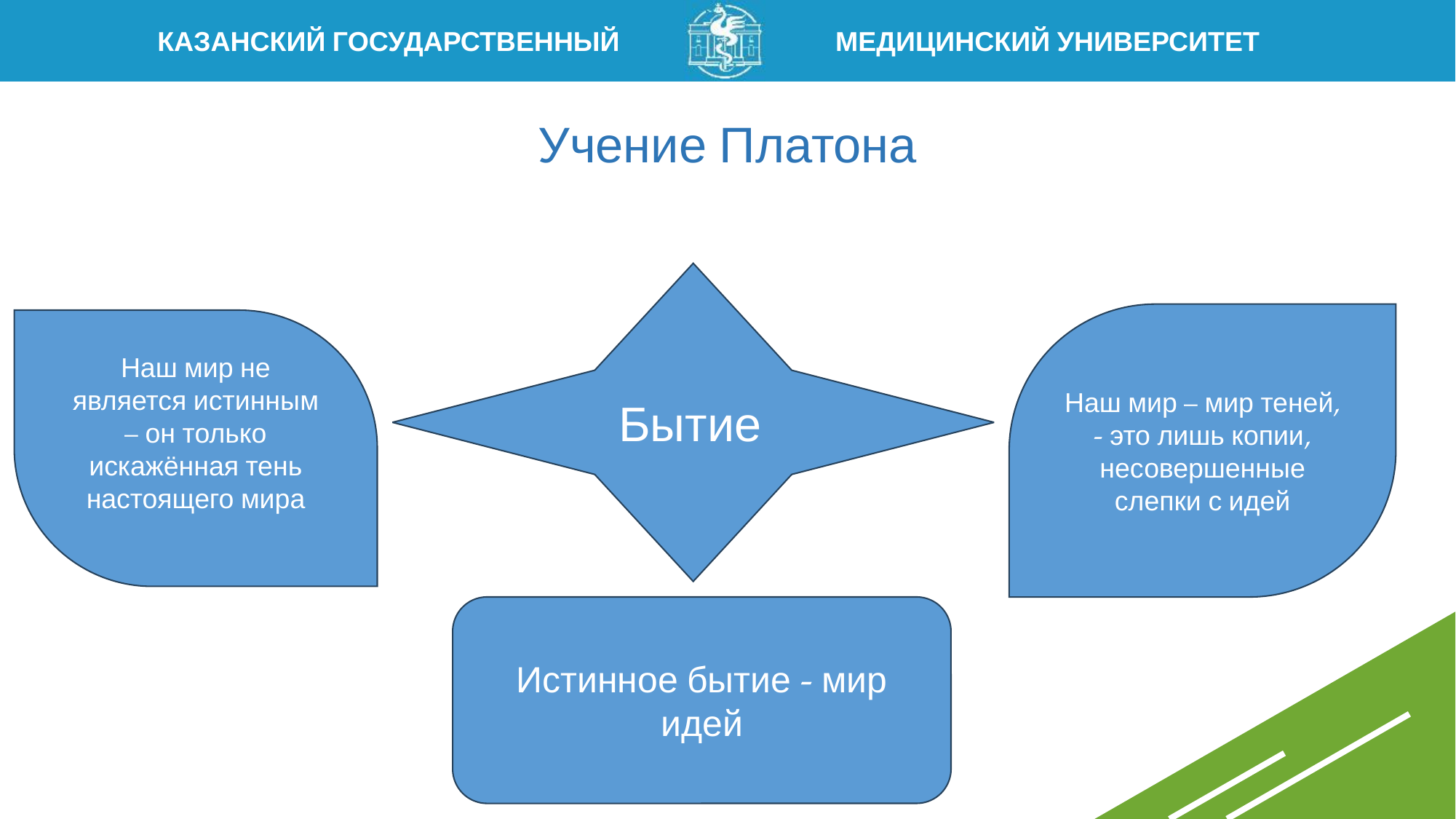

# Учение Платона
Бытие
Наш мир – мир теней, - это лишь копии, несовершенные слепки с идей
Наш мир не является истинным – он только искажённая тень настоящего мира

Истинное бытие - мир идей